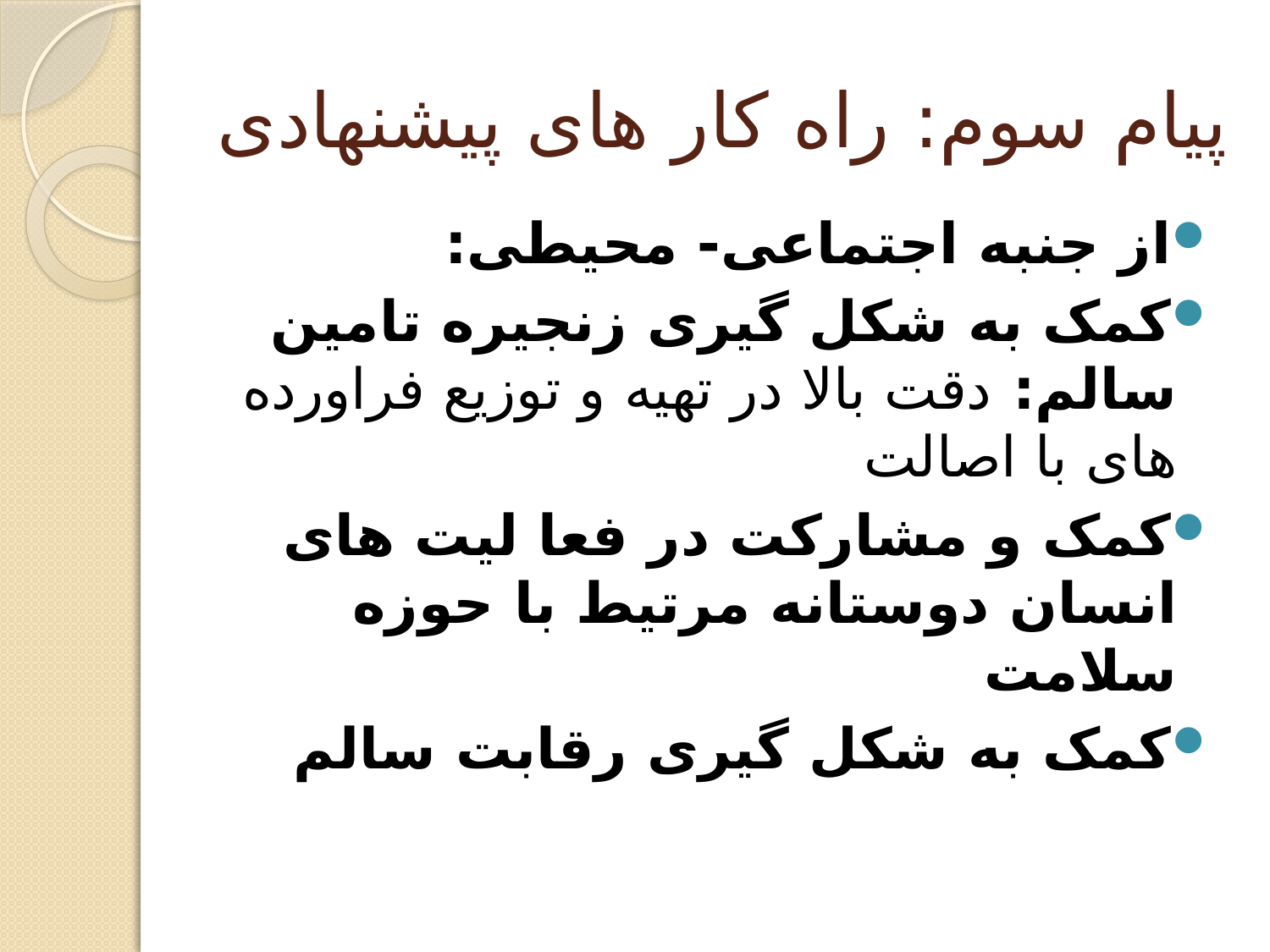

# پیام سوم: راه کار های پیشنهادی
از جنبه اجتماعی- محیطی:
کمک به شکل گیری زنجیره تامین سالم: دقت بالا در تهیه و توزیع فراورده های با اصالت
کمک و مشارکت در فعا لیت های انسان دوستانه مرتیط با حوزه سلامت
کمک به شکل گیری رقابت سالم